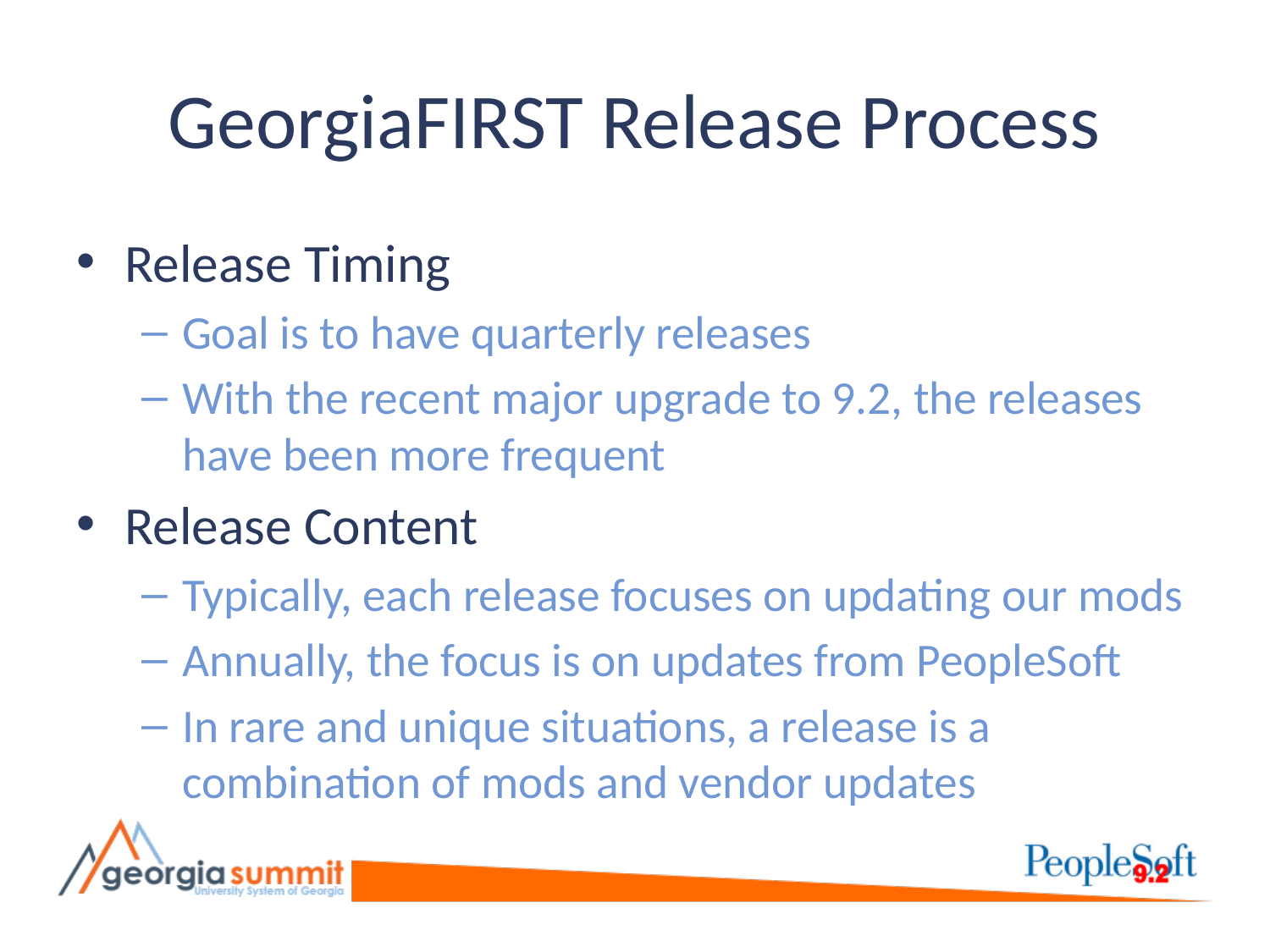

# GeorgiaFIRST Release Process
Release Timing
Goal is to have quarterly releases
With the recent major upgrade to 9.2, the releases have been more frequent
Release Content
Typically, each release focuses on updating our mods
Annually, the focus is on updates from PeopleSoft
In rare and unique situations, a release is a combination of mods and vendor updates